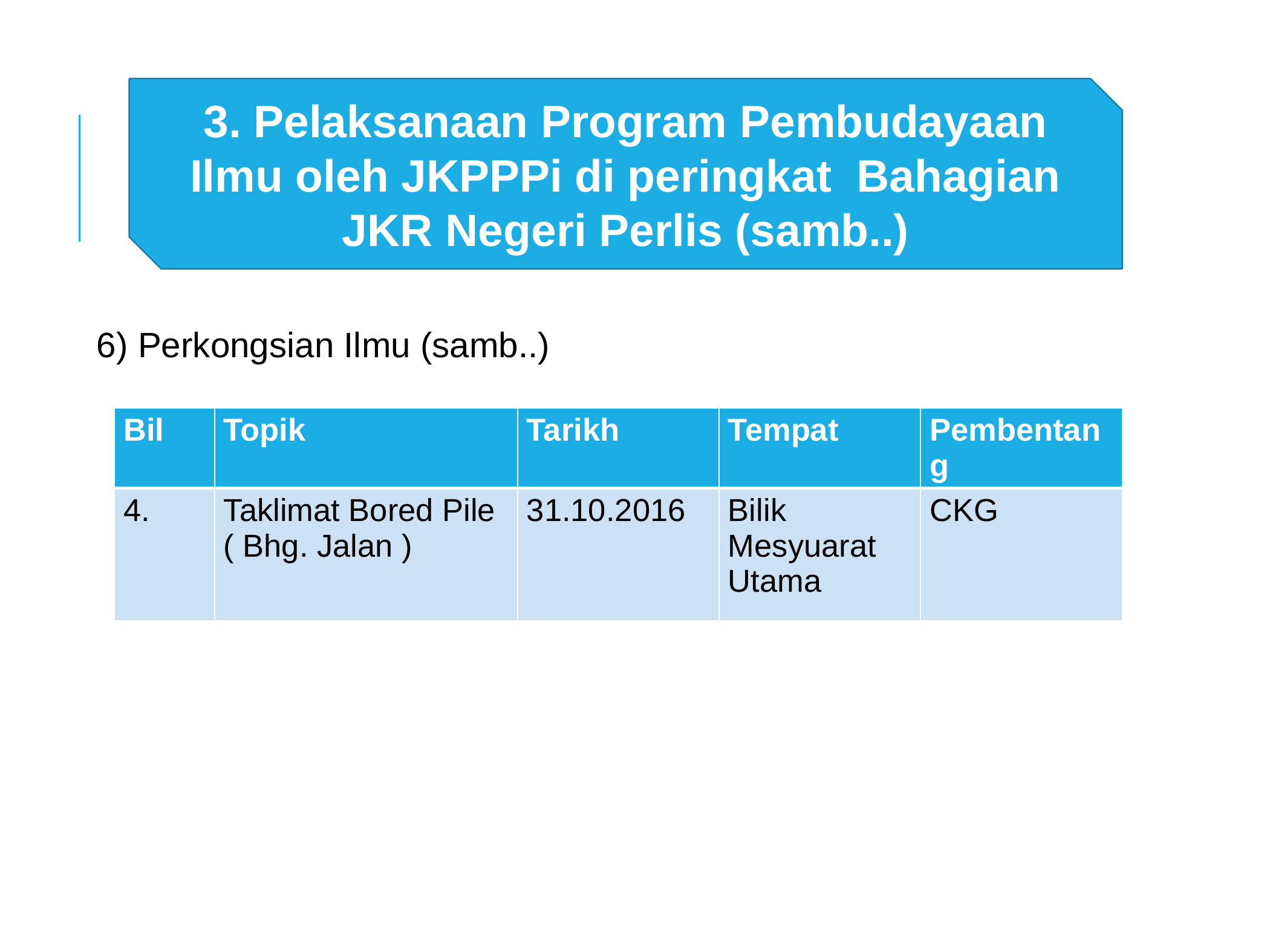

3. Pelaksanaan Program Pembudayaan Ilmu oleh JKPPPi di peringkat  Bahagian JKR Negeri Perlis (samb..)
6) Perkongsian Ilmu (samb..)
| Bil | Topik | Tarikh | Tempat | Pembentang |
| --- | --- | --- | --- | --- |
| 4. | Taklimat Bored Pile ( Bhg. Jalan ) | 31.10.2016 | Bilik Mesyuarat Utama | CKG |